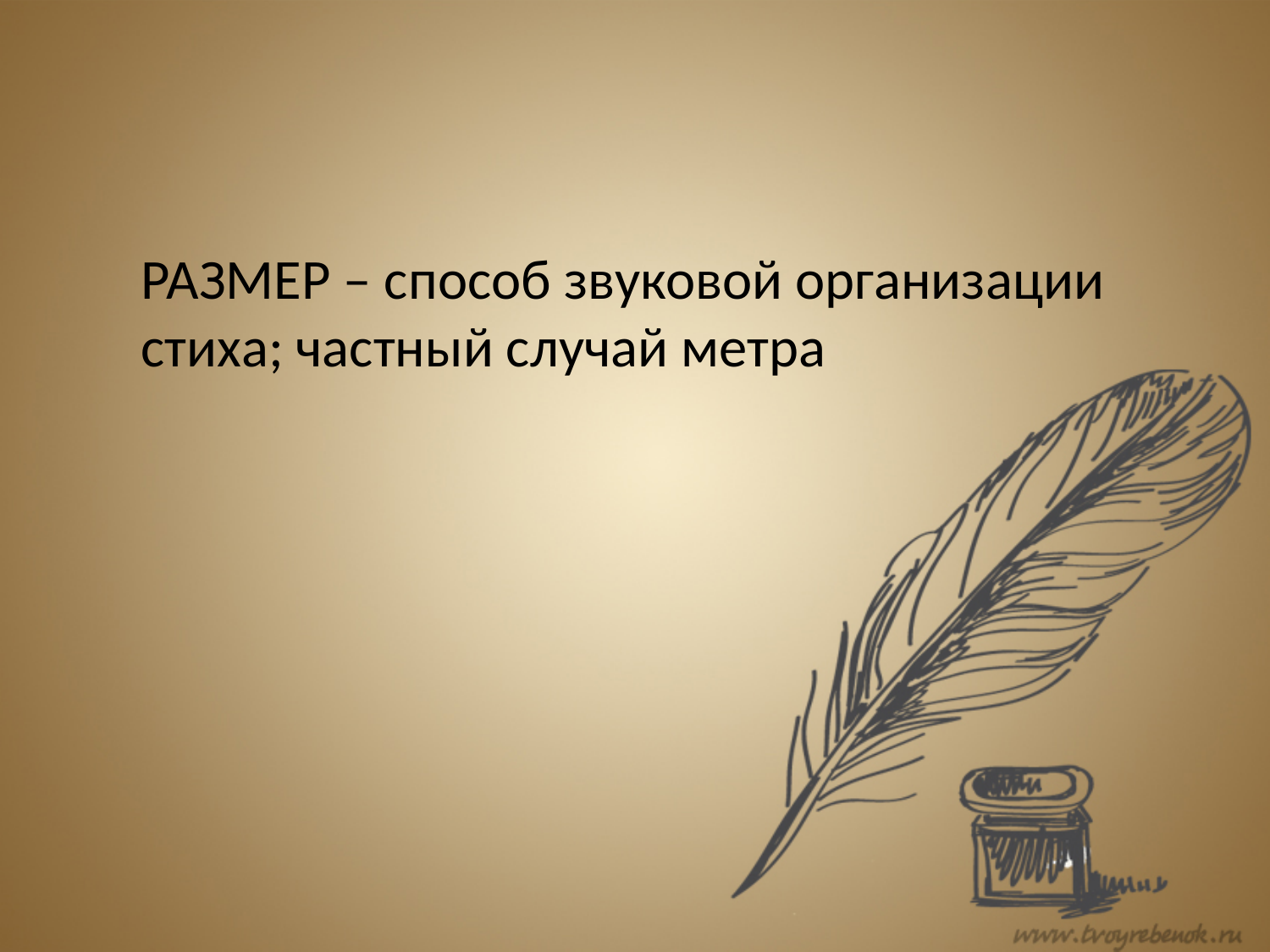

РАЗМЕР – способ звуковой организации стиха; частный случай метра